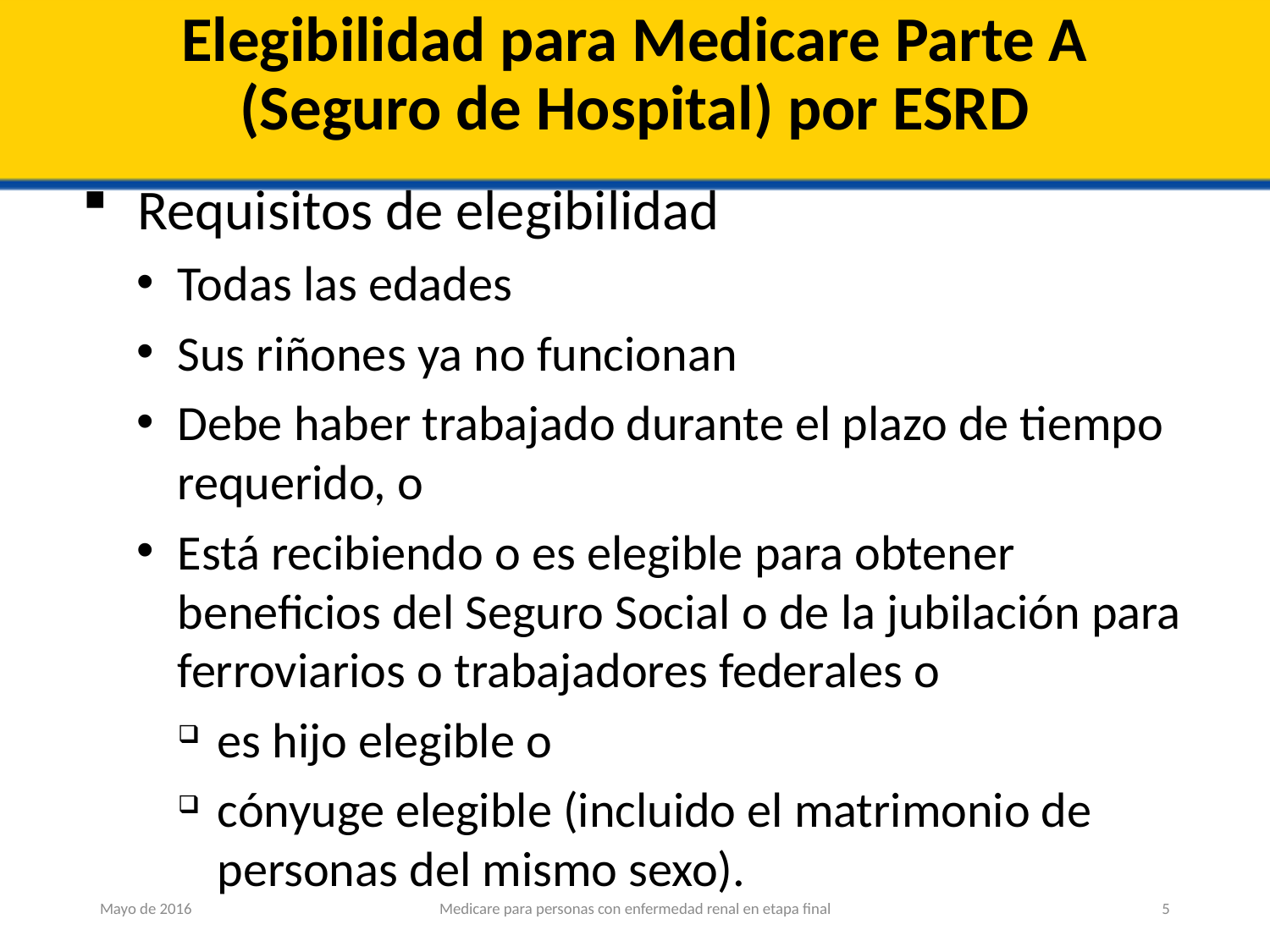

# Elegibilidad para Medicare Parte A (Seguro de Hospital) por ESRD
Requisitos de elegibilidad
Todas las edades
Sus riñones ya no funcionan
Debe haber trabajado durante el plazo de tiempo requerido, o
Está recibiendo o es elegible para obtener beneficios del Seguro Social o de la jubilación para ferroviarios o trabajadores federales o
es hijo elegible o
cónyuge elegible (incluido el matrimonio de personas del mismo sexo).
Mayo de 2016
Medicare para personas con enfermedad renal en etapa final
5